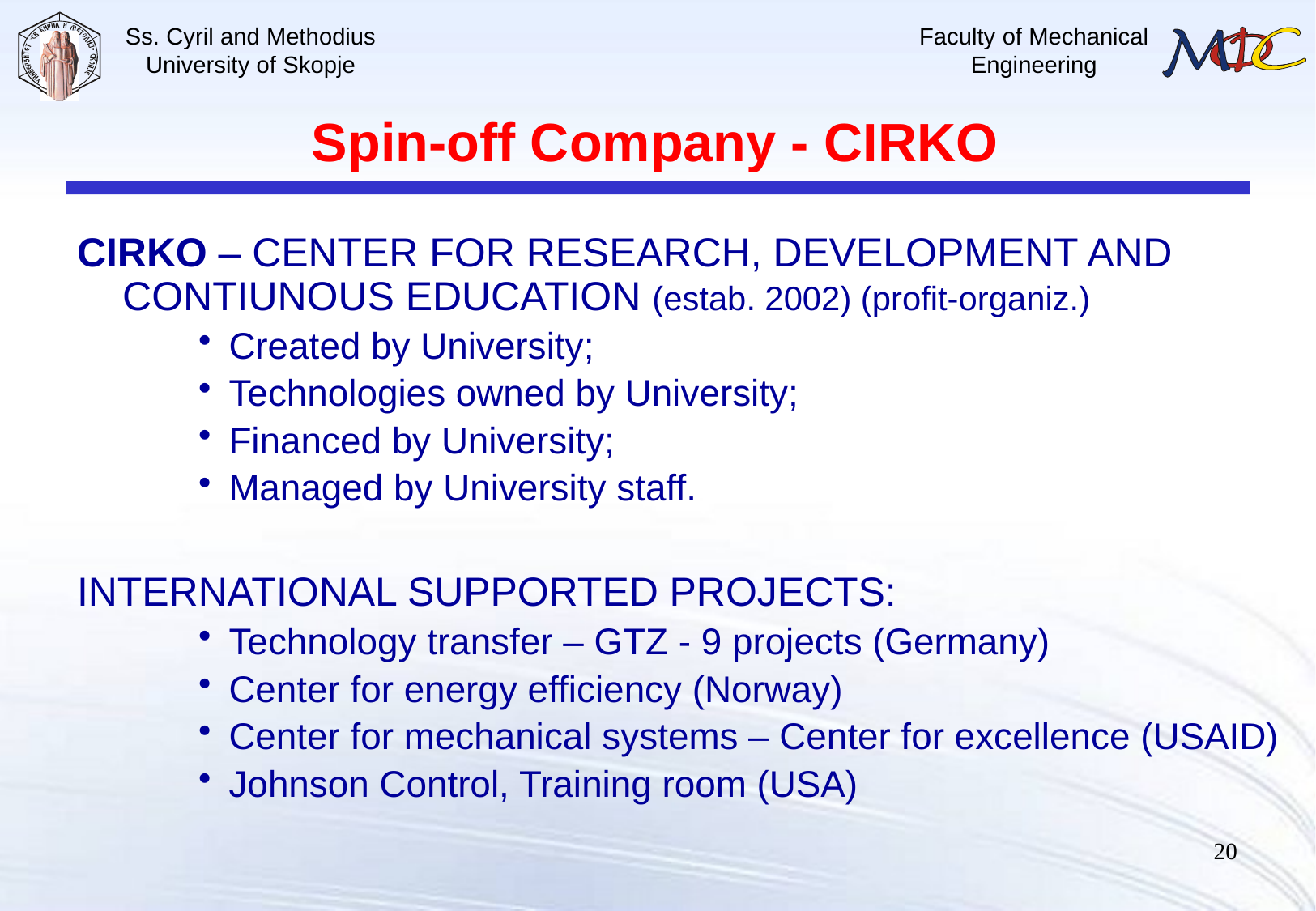

# Spin-off Company - CIRKO
CIRKO – CENTER FOR RESEARCH, DEVELOPMENT AND CONTIUNOUS EDUCATION (estab. 2002) (profit-organiz.)
Created by University;
Technologies owned by University;
Financed by University;
Managed by University staff.

INTERNATIONAL SUPPORTED PROJECTS:
Technology transfer – GTZ - 9 projects (Germany)
Center for energy efficiency (Norway)
Center for mechanical systems – Center for excellence (USAID)
Johnson Control, Training room (USA)